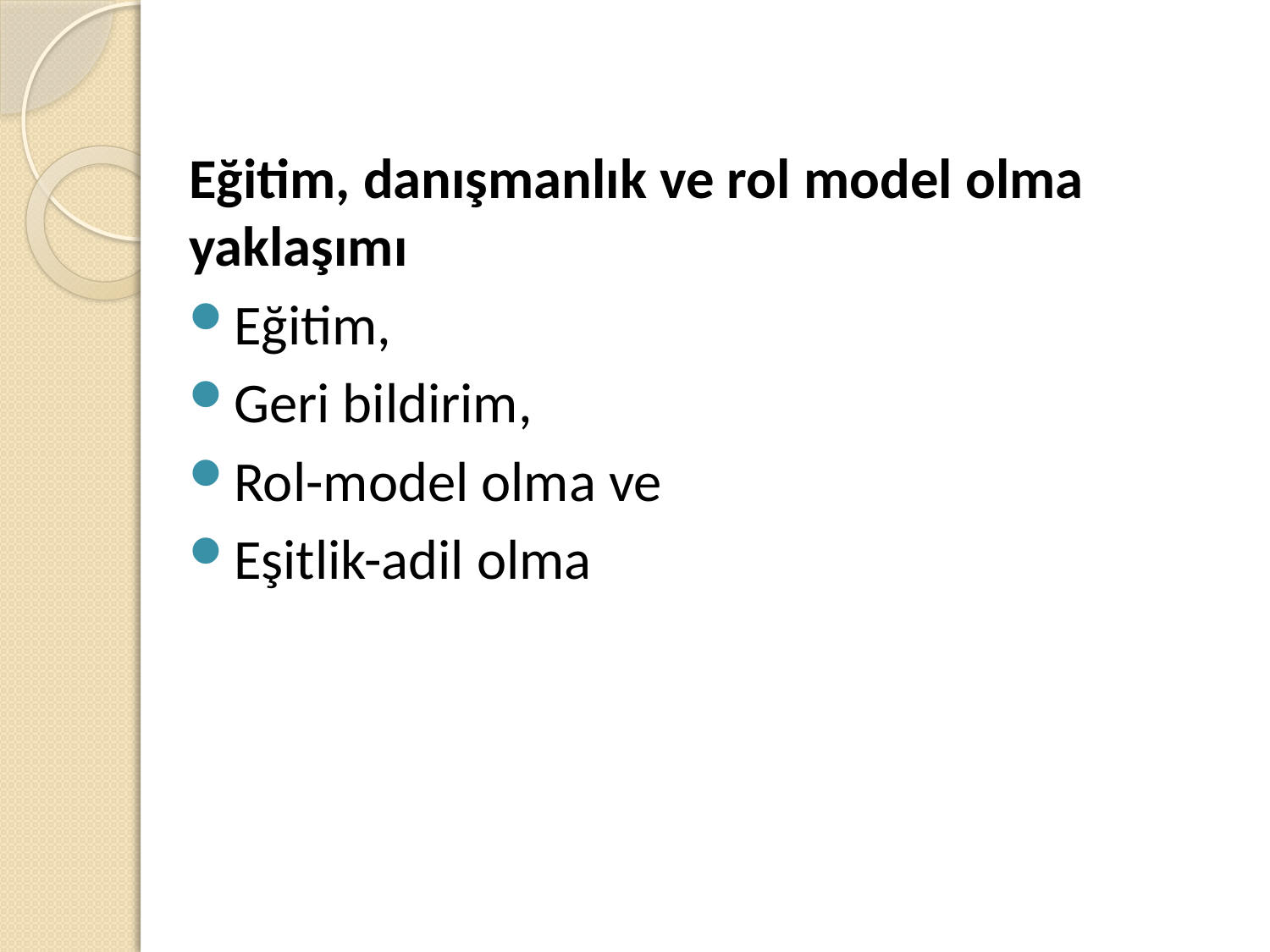

Eğitim, danışmanlık ve rol model olma yaklaşımı
Eğitim,
Geri bildirim,
Rol-model olma ve
Eşitlik-adil olma